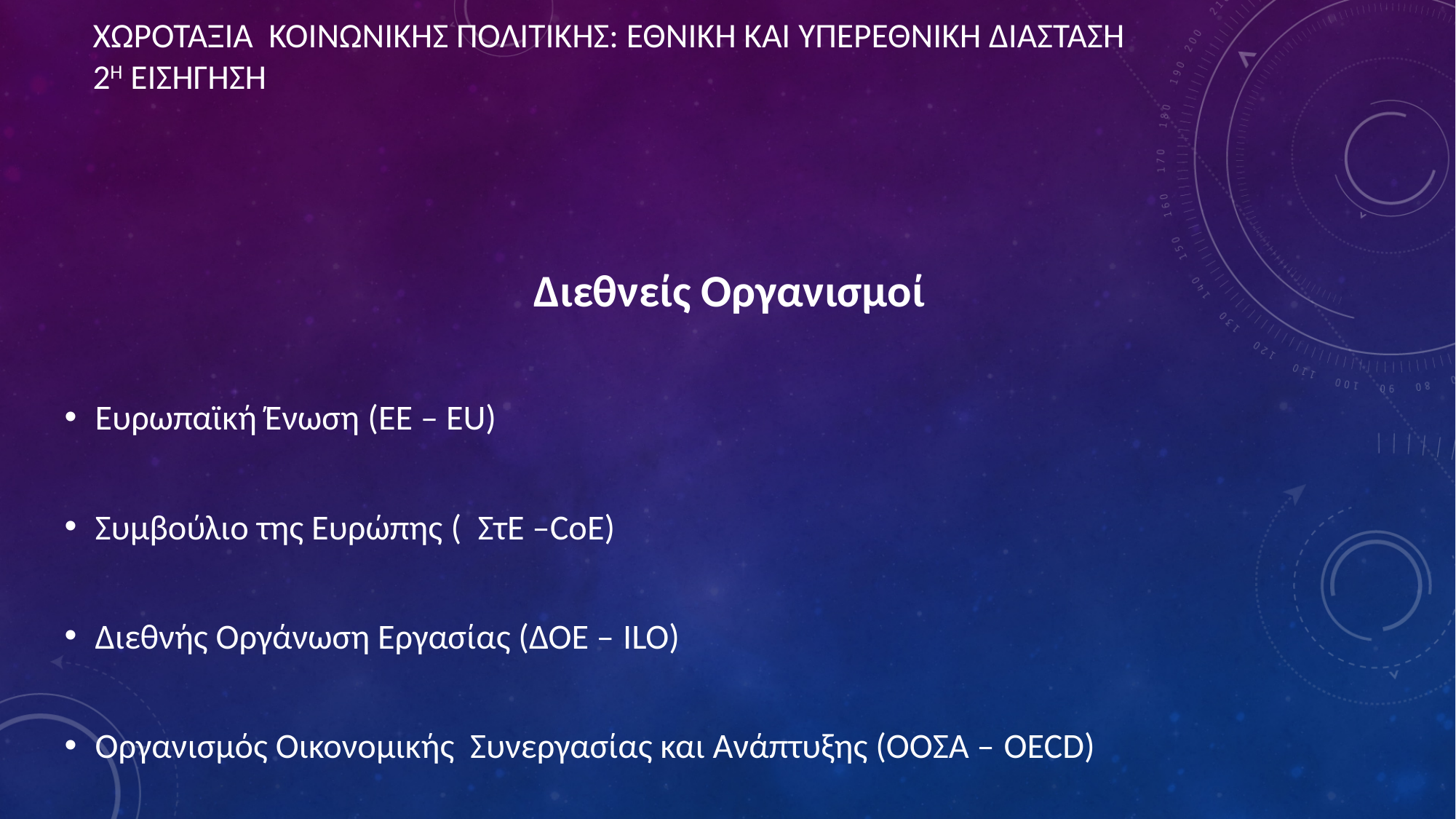

# ΧΩΡΟΤΑΞΙΑ  ΚΟΙΝΩΝΙΚΗΣ ΠΟΛΙΤΙΚΗΣ: ΕΘΝΙΚΗ ΚΑΙ ΥΠΕΡΕΘΝΙΚΗ ΔΙΑΣΤΑΣΗ 2η ΕΙΣΗΓΗΣΗ

Διεθνείς Οργανισμοί

Ευρωπαϊκή Ένωση (EE – EU)

Συμβούλιο της Ευρώπης (  ΣτΕ –CoE)

Διεθνής Οργάνωση Εργασίας (ΔΟΕ – ILO)

Οργανισμός Οικονομικής  Συνεργασίας και Ανάπτυξης (ΟΟΣΑ – OECD)